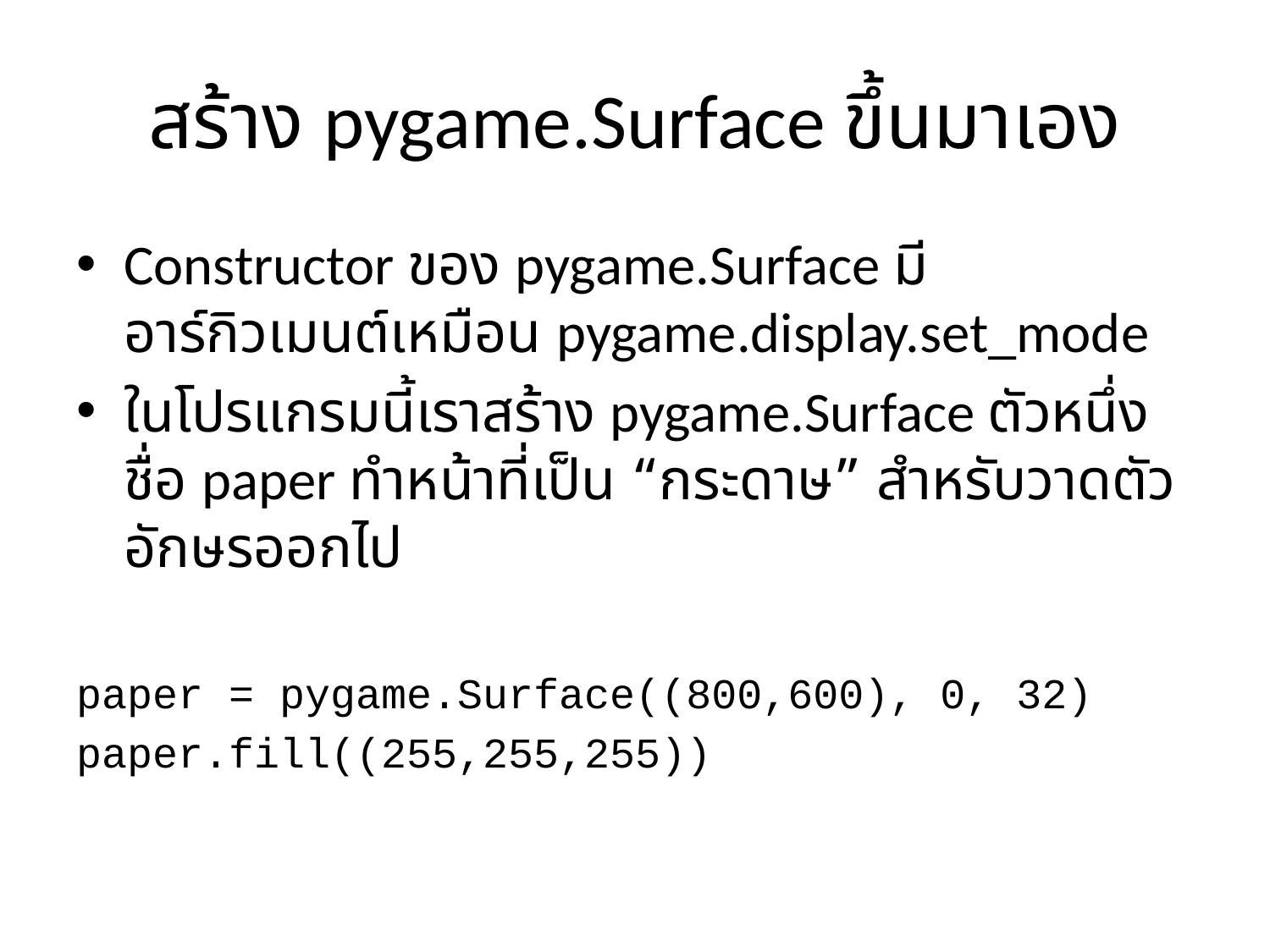

# สร้าง pygame.Surface ขึ้นมาเอง
Constructor ของ pygame.Surface มีอาร์กิวเมนต์เหมือน pygame.display.set_mode
ในโปรแกรมนี้เราสร้าง pygame.Surface ตัวหนึ่งชื่อ paper ทำหน้าที่เป็น “กระดาษ” สำหรับวาดตัวอักษรออกไป

paper = pygame.Surface((800,600), 0, 32)
paper.fill((255,255,255))